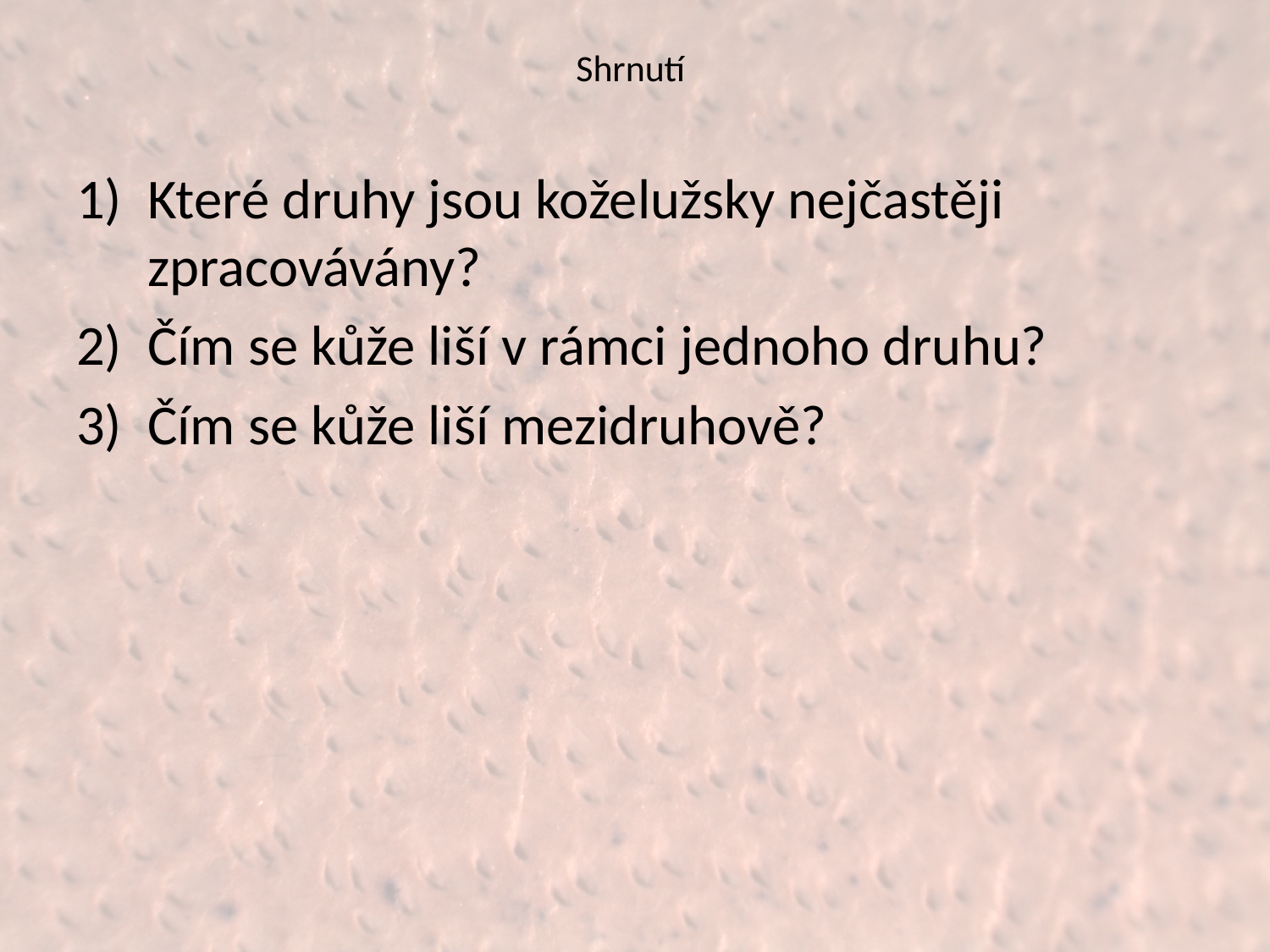

# Shrnutí
Které druhy jsou koželužsky nejčastěji zpracovávány?
Čím se kůže liší v rámci jednoho druhu?
Čím se kůže liší mezidruhově?